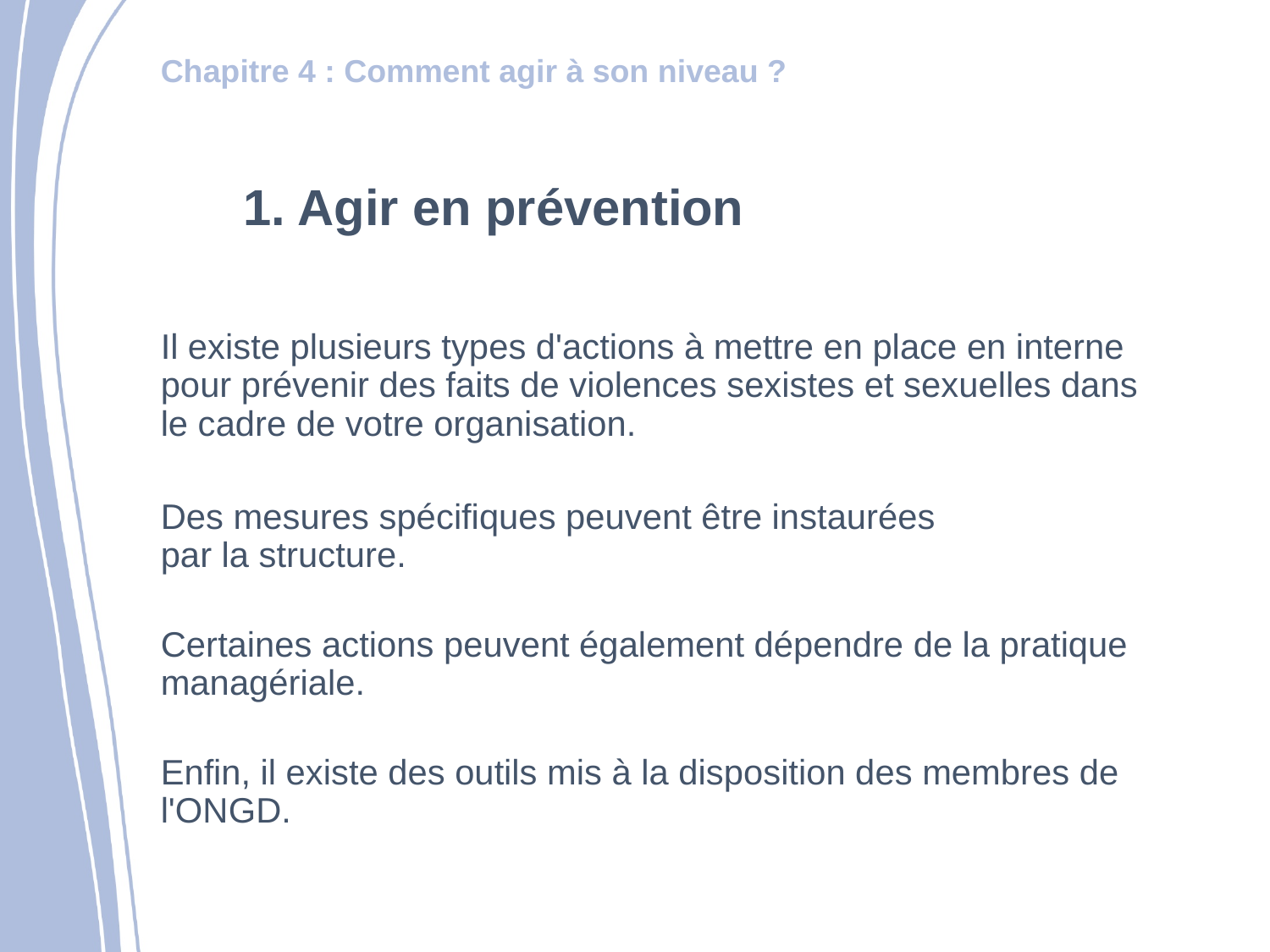

# 1. Agir en prévention
Il existe plusieurs types d'actions à mettre en place en interne pour prévenir des faits de violences sexistes et sexuelles dans le cadre de votre organisation. ​
Des mesures spécifiques peuvent être instaurées par la structure.
 ​
Certaines actions peuvent également dépendre de la pratique managériale. ​
Enfin, il existe des outils mis à la disposition des membres de l'ONGD.